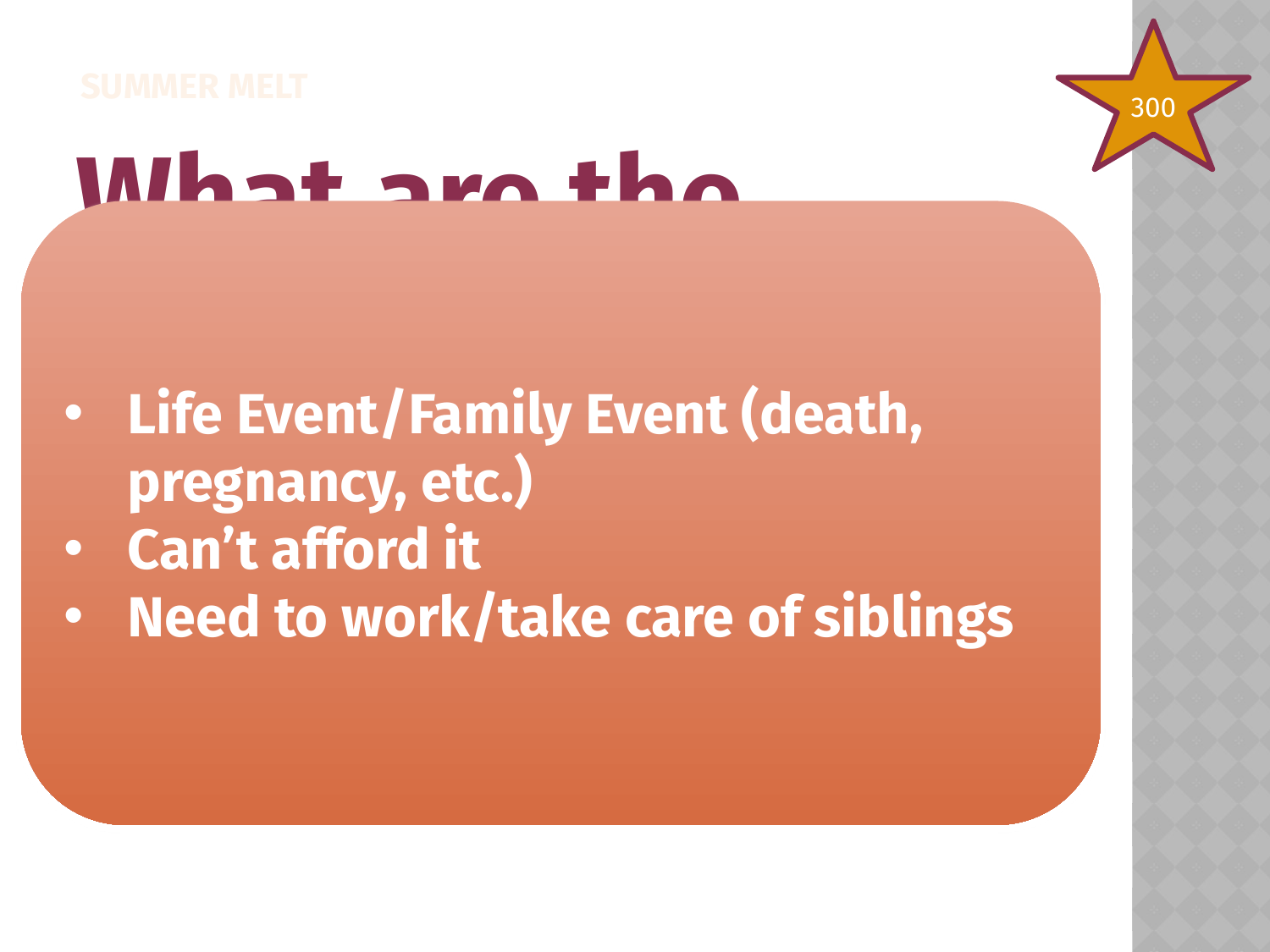

Summer melt
300
What are the reasons students cite for not continuing their education?

Life Event/Family Event (death, pregnancy, etc.)
Can’t afford it
Need to work/take care of siblings